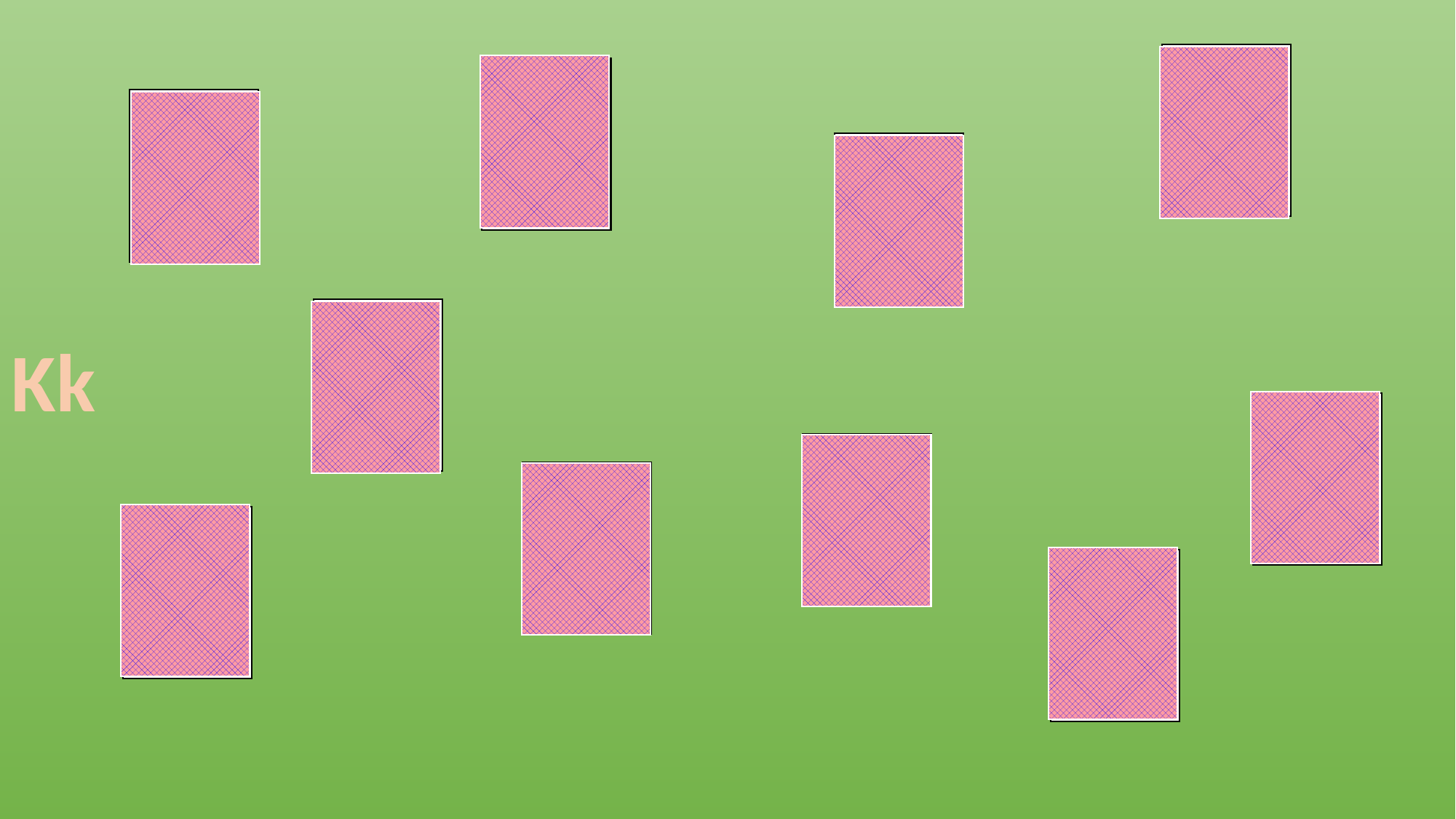

Ke
ke

Ko
ko
Ke
ke

Ki
ki

Ka
ka

Kk

Ko
ko
Ka
ka

Ku
ku

Ki
ki

Ku
ku